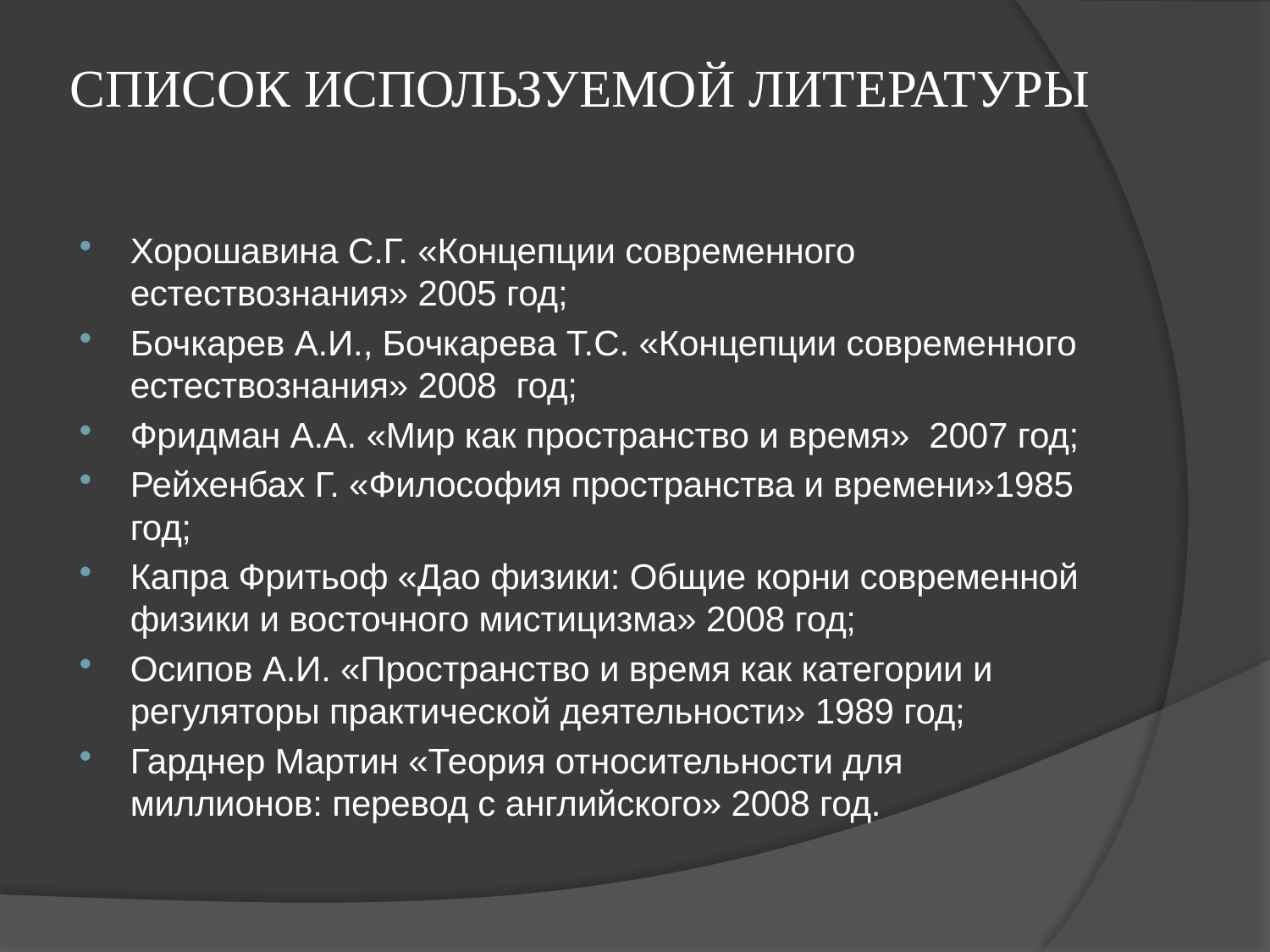

# СПИСОК ИСПОЛЬЗУЕМОЙ ЛИТЕРАТУРЫ
Хорошавина С.Г. «Концепции современного естествознания» 2005 год;
Бочкарев А.И., Бочкарева Т.С. «Концепции современного естествознания» 2008  год;
Фридман А.А. «Мир как пространство и время»  2007 год;
Рейхенбах Г. «Философия пространства и времени»1985 год;
Капра Фритьоф «Дао физики: Общие корни современной физики и восточного мистицизма» 2008 год;
Осипов А.И. «Пространство и время как категории и регуляторы практической деятельности» 1989 год;
Гарднер Мартин «Теория относительности для миллионов: перевод с английского» 2008 год.